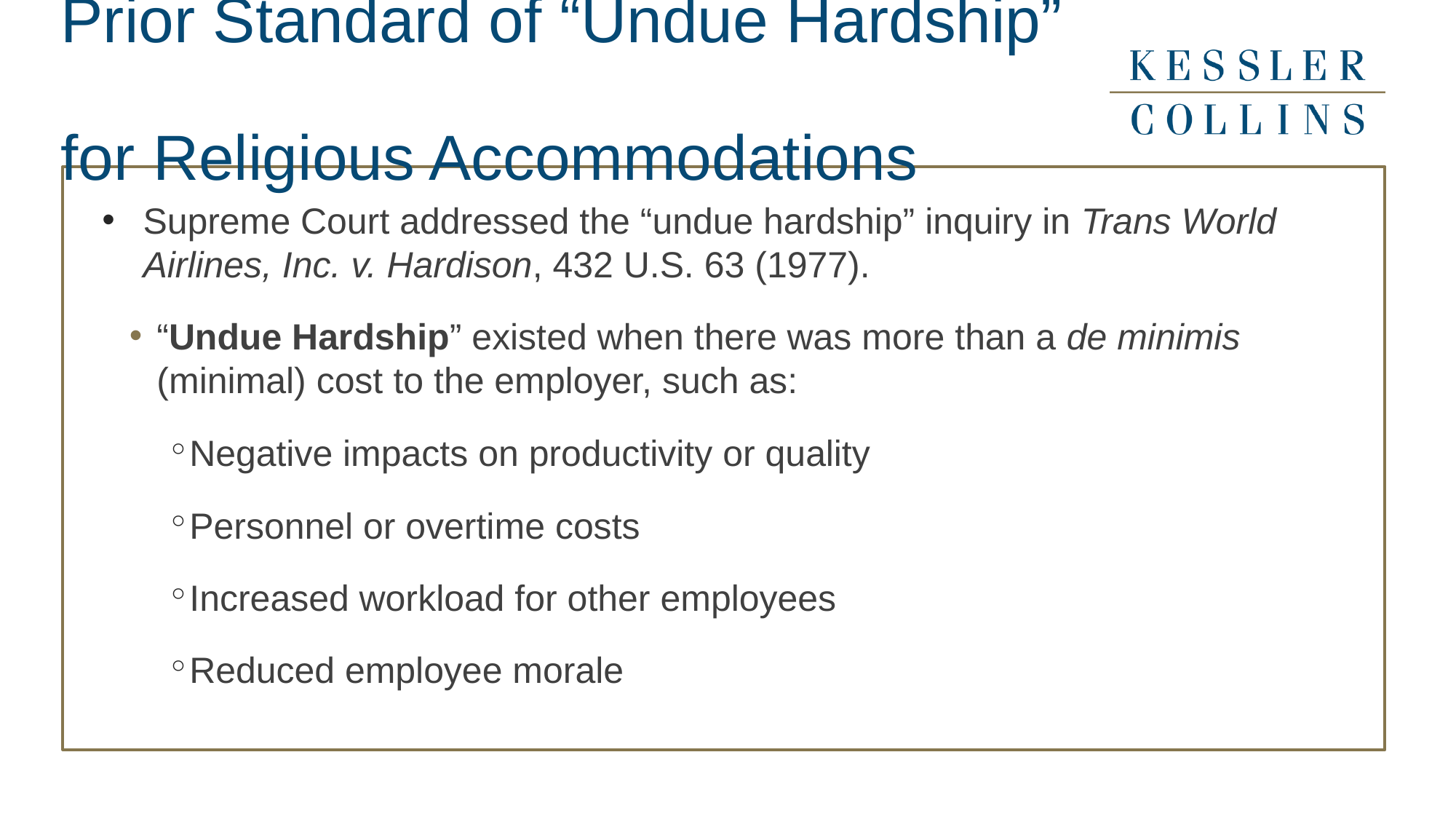

# Prior Standard of “Undue Hardship” for Religious Accommodations
Supreme Court addressed the “undue hardship” inquiry in Trans World Airlines, Inc. v. Hardison, 432 U.S. 63 (1977).
“Undue Hardship” existed when there was more than a de minimis (minimal) cost to the employer, such as:
Negative impacts on productivity or quality
Personnel or overtime costs
Increased workload for other employees
Reduced employee morale